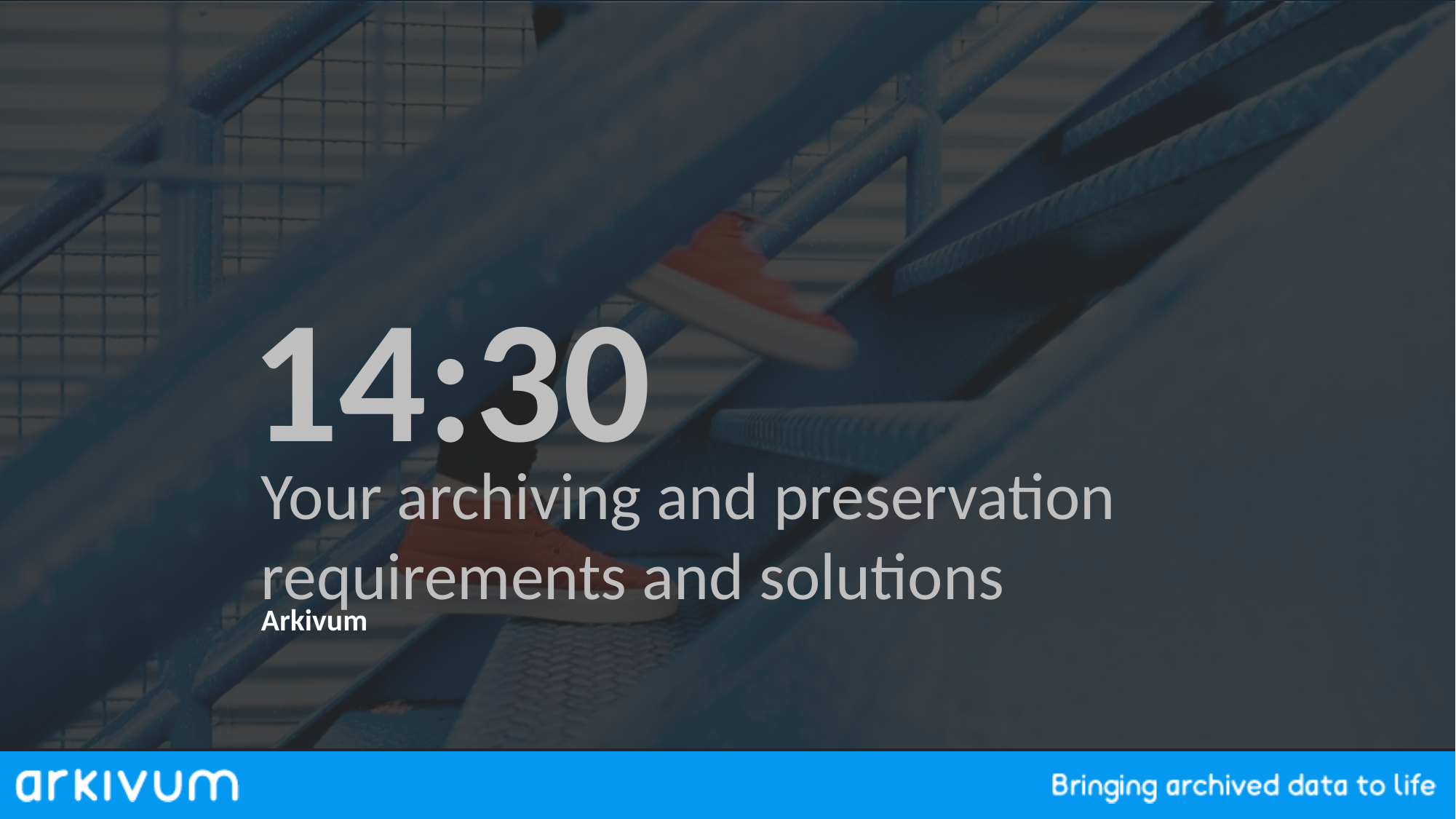

14:30
Your archiving and preservation requirements and solutions
Arkivum